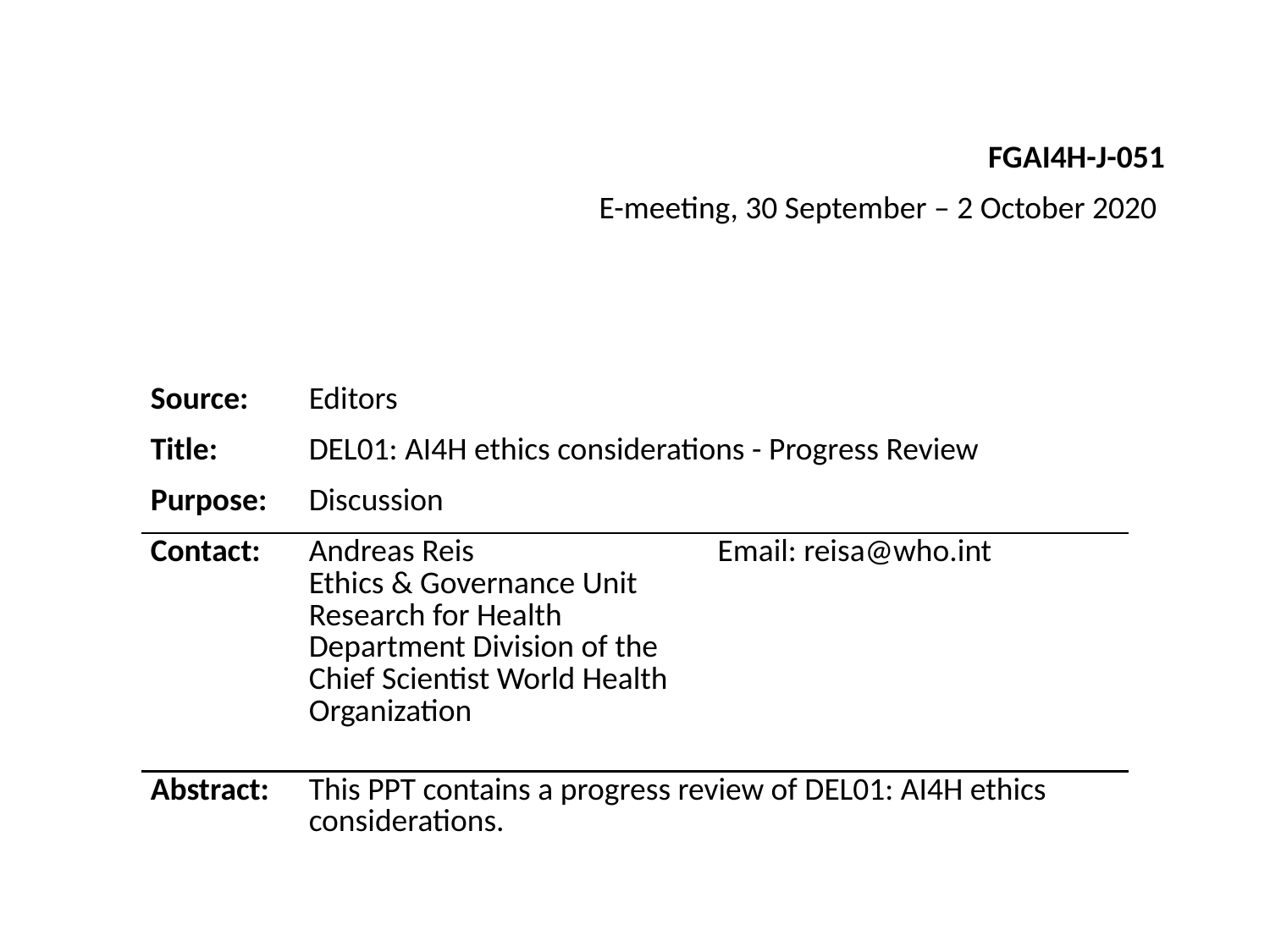

FGAI4H-J-051
E-meeting, 30 September – 2 October 2020
| Source: | Editors |  |
| --- | --- | --- |
| Title: | DEL01: AI4H ethics considerations - Progress Review |  |
| Purpose: | Discussion |  |
| Contact: | Andreas Reis Ethics & Governance Unit Research for Health Department Division of the Chief Scientist World Health Organization | Email: reisa@who.int |
| Abstract: | This PPT contains a progress review of DEL01: AI4H ethics considerations. |  |